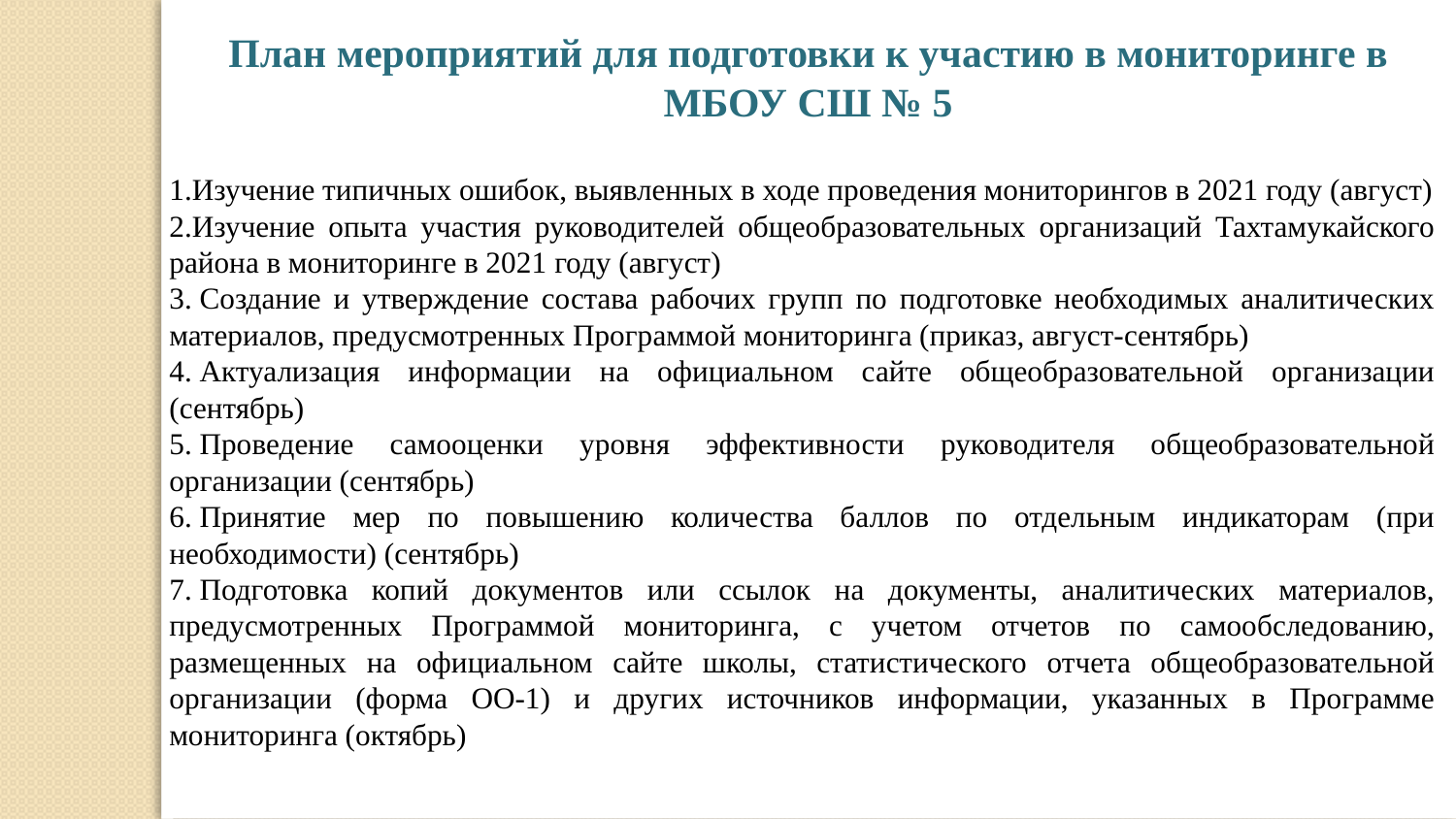

План мероприятий для подготовки к участию в мониторинге в МБОУ СШ № 5
1.Изучение типичных ошибок, выявленных в ходе проведения мониторингов в 2021 году (август)
2.Изучение опыта участия руководителей общеобразовательных организаций Тахтамукайского района в мониторинге в 2021 году (август)
3. Создание и утверждение состава рабочих групп по подготовке необходимых аналитических материалов, предусмотренных Программой мониторинга (приказ, август-сентябрь)
4. Актуализация информации на официальном сайте общеобразовательной организации (сентябрь)
5. Проведение самооценки уровня эффективности руководителя общеобразовательной организации (сентябрь)
6. Принятие мер по повышению количества баллов по отдельным индикаторам (при необходимости) (сентябрь)
7. Подготовка копий документов или ссылок на документы, аналитических материалов, предусмотренных Программой мониторинга, с учетом отчетов по самообследованию, размещенных на официальном сайте школы, статистического отчета общеобразовательной организации (форма ОО-1) и других источников информации, указанных в Программе мониторинга (октябрь)